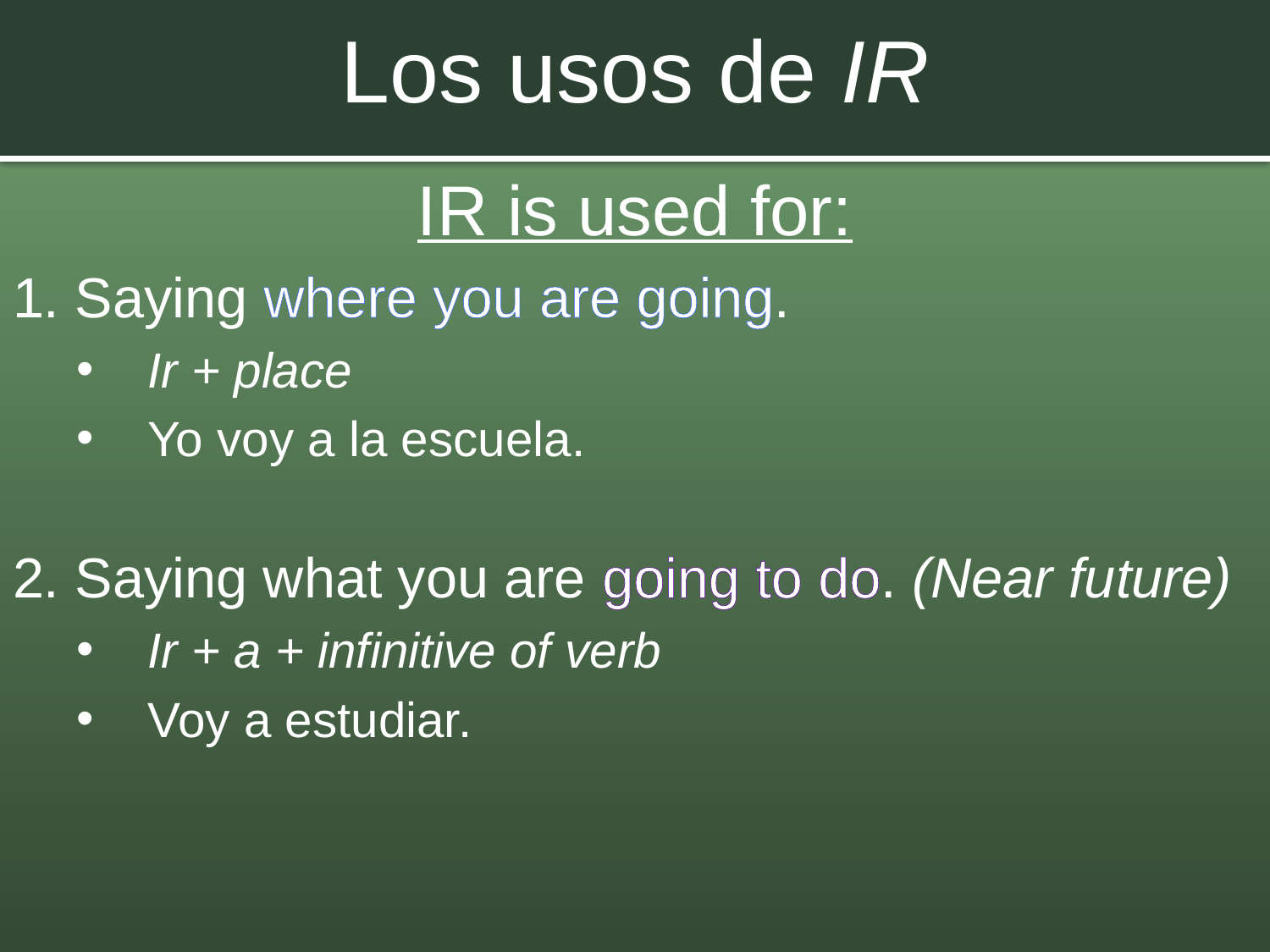

# Los usos de IR
IR is used for:
1. Saying where you are going.
Ir + place
Yo voy a la escuela.
2. Saying what you are going to do. (Near future)
Ir + a + infinitive of verb
Voy a estudiar.